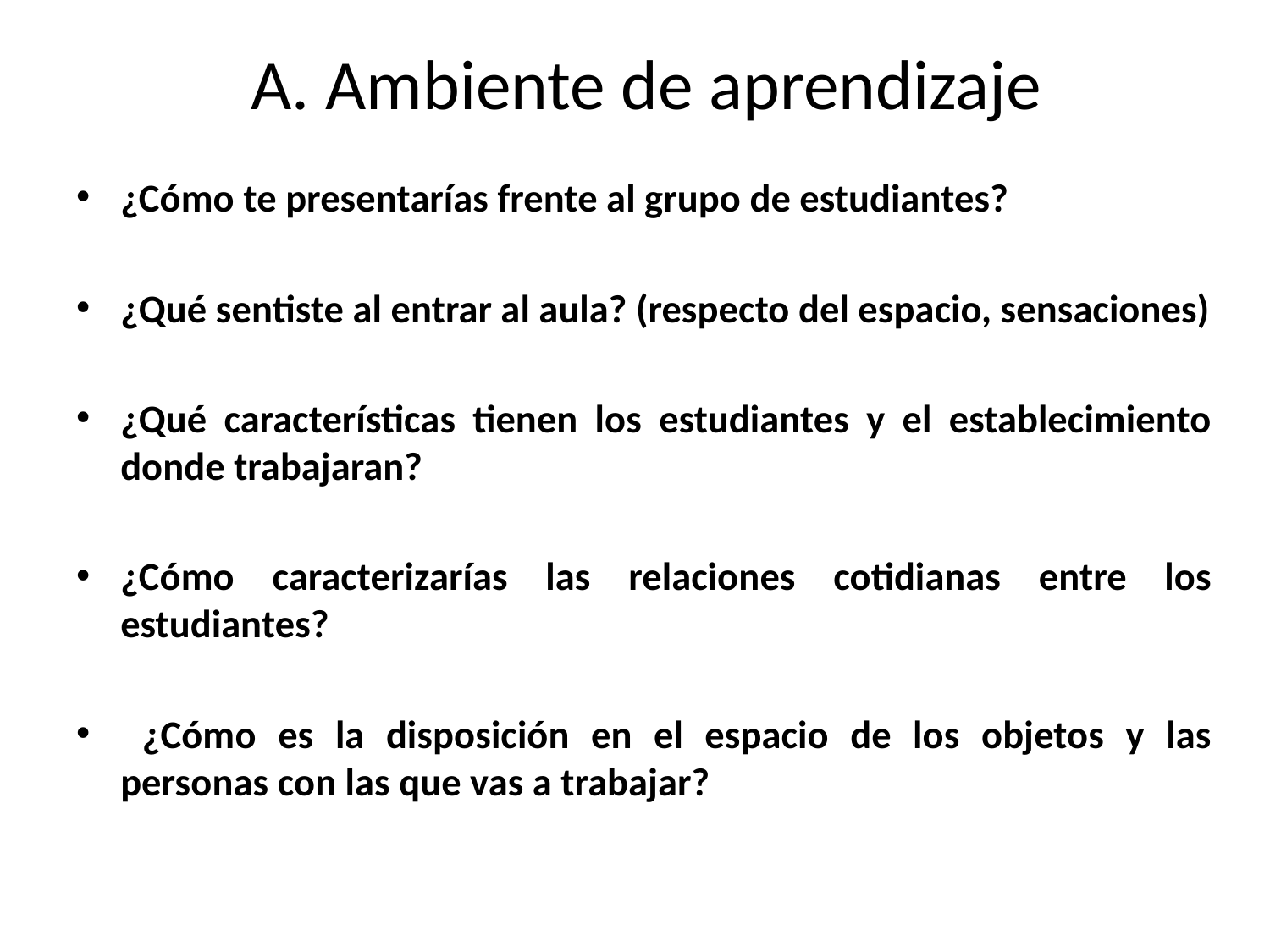

# A. Ambiente de aprendizaje
¿Cómo te presentarías frente al grupo de estudiantes?

¿Qué sentiste al entrar al aula? (respecto del espacio, sensaciones)

¿Qué características tienen los estudiantes y el establecimiento donde trabajaran?

¿Cómo caracterizarías las relaciones cotidianas entre los estudiantes?

 ¿Cómo es la disposición en el espacio de los objetos y las personas con las que vas a trabajar?